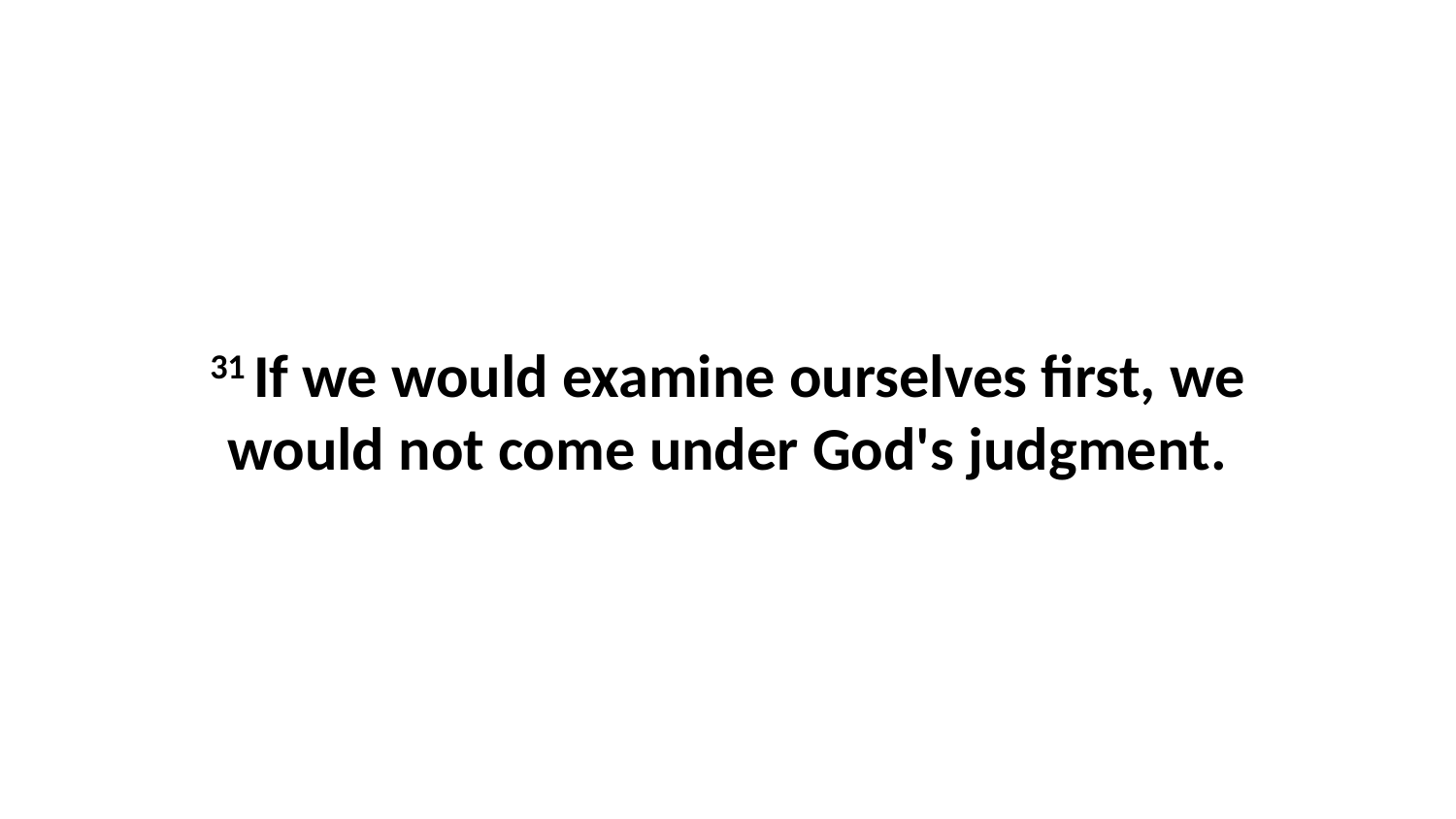

31 If we would examine ourselves first, we would not come under God's judgment.